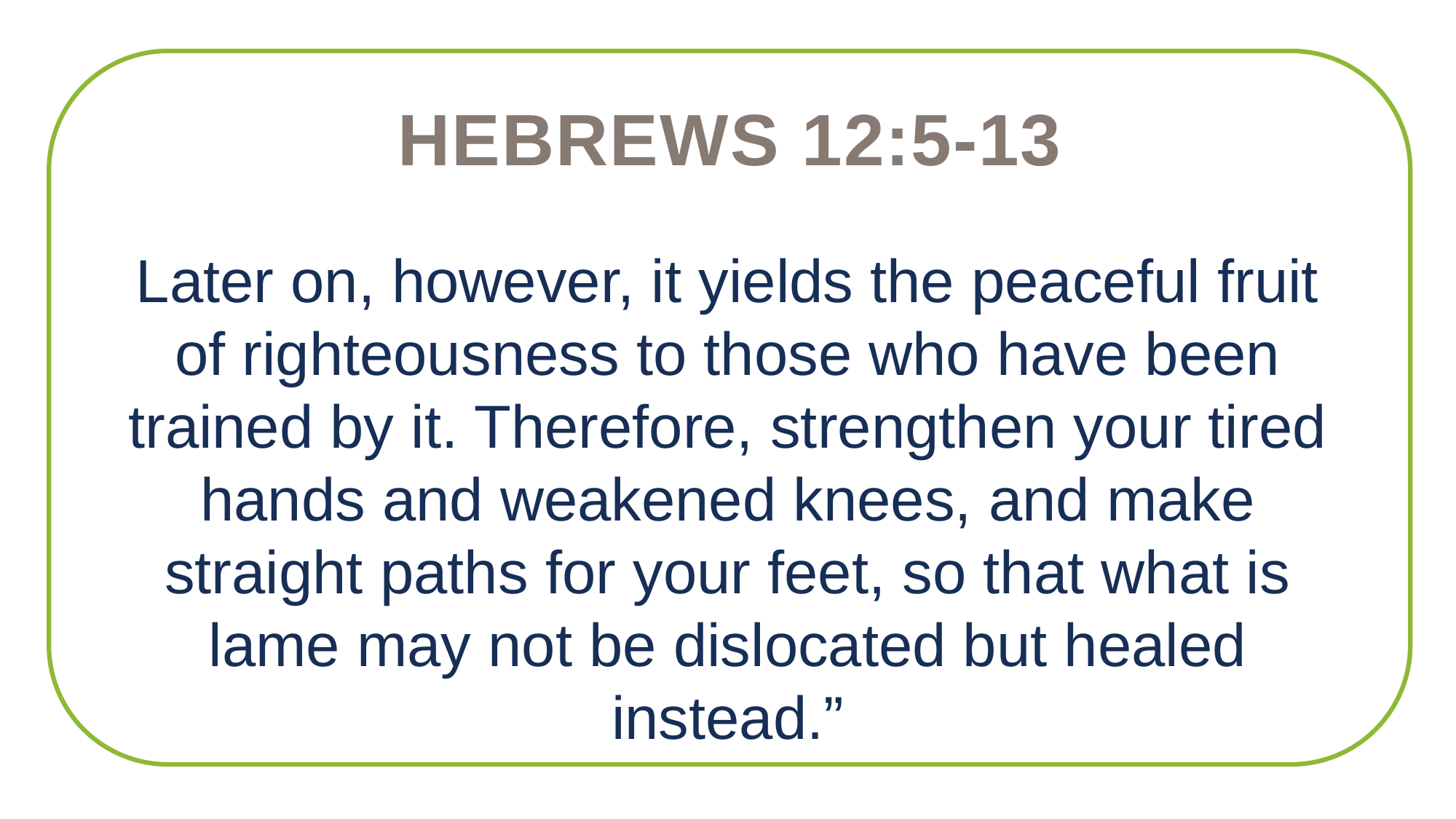

Hebrews 12:5-13
Later on, however, it yields the peaceful fruit of righteousness to those who have been trained by it. Therefore, strengthen your tired hands and weakened knees, and make straight paths for your feet, so that what is lame may not be dislocated but healed instead.”